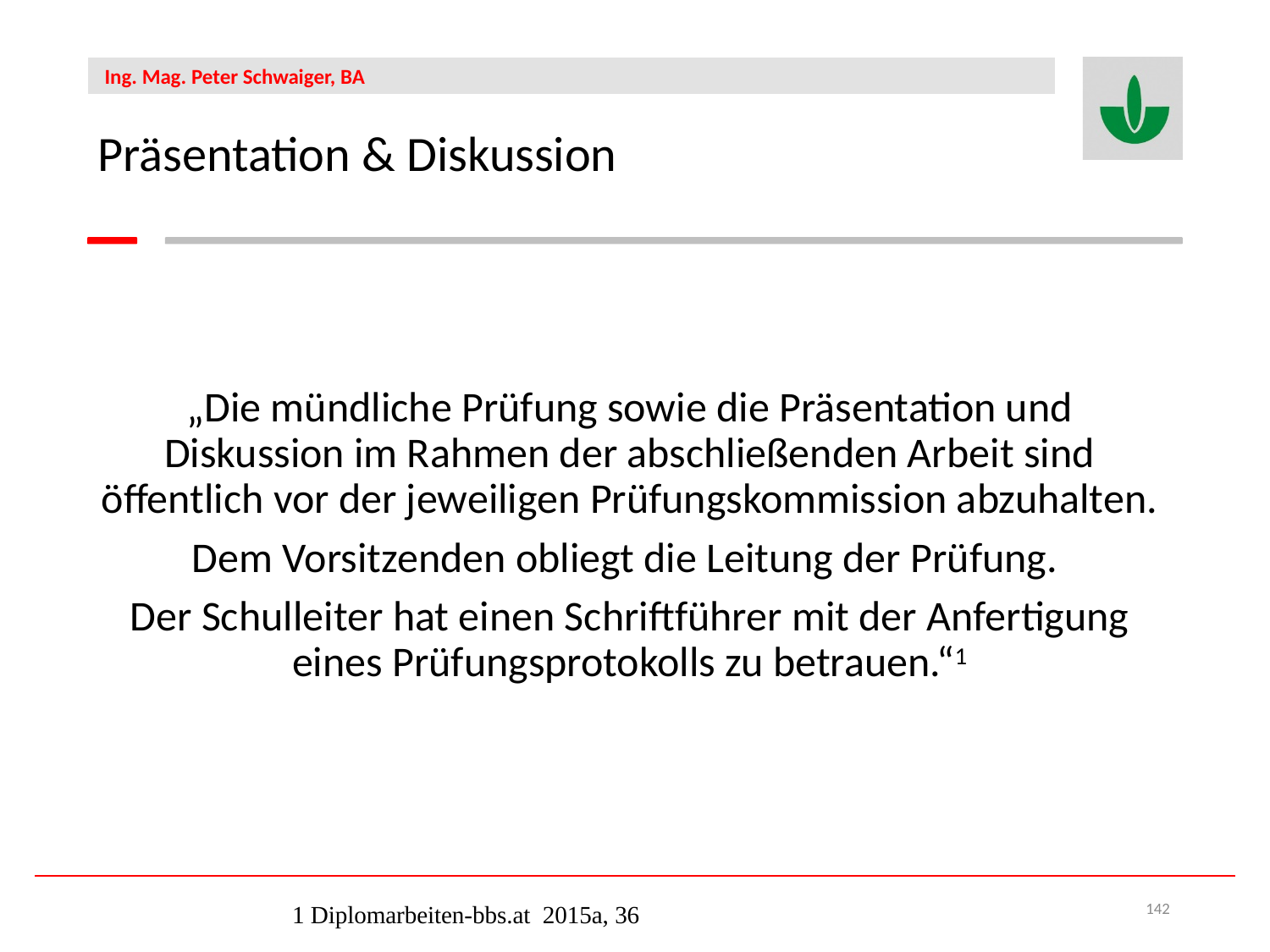

Präsentation & Diskussion

„Die mündliche Prüfung sowie die Präsentation und Diskussion im Rahmen der abschließenden Arbeit sind öffentlich vor der jeweiligen Prüfungskommission abzuhalten.
Dem Vorsitzenden obliegt die Leitung der Prüfung.
Der Schulleiter hat einen Schriftführer mit der Anfertigung eines Prüfungsprotokolls zu betrauen.“1
1	 Diplomarbeiten-bbs.at  2015a, 36
142